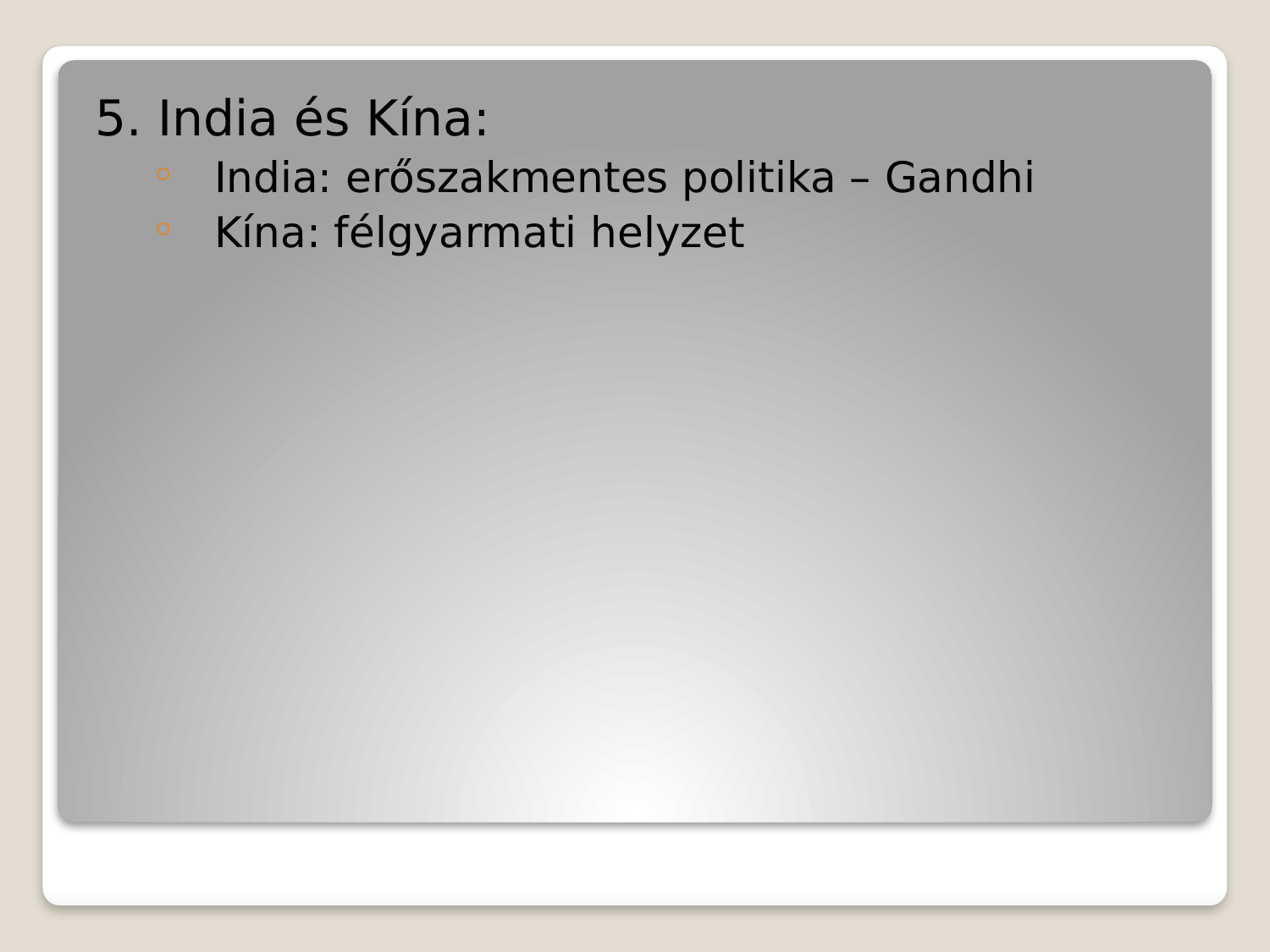

5. India és Kína:
India: erőszakmentes politika – Gandhi
Kína: félgyarmati helyzet

#